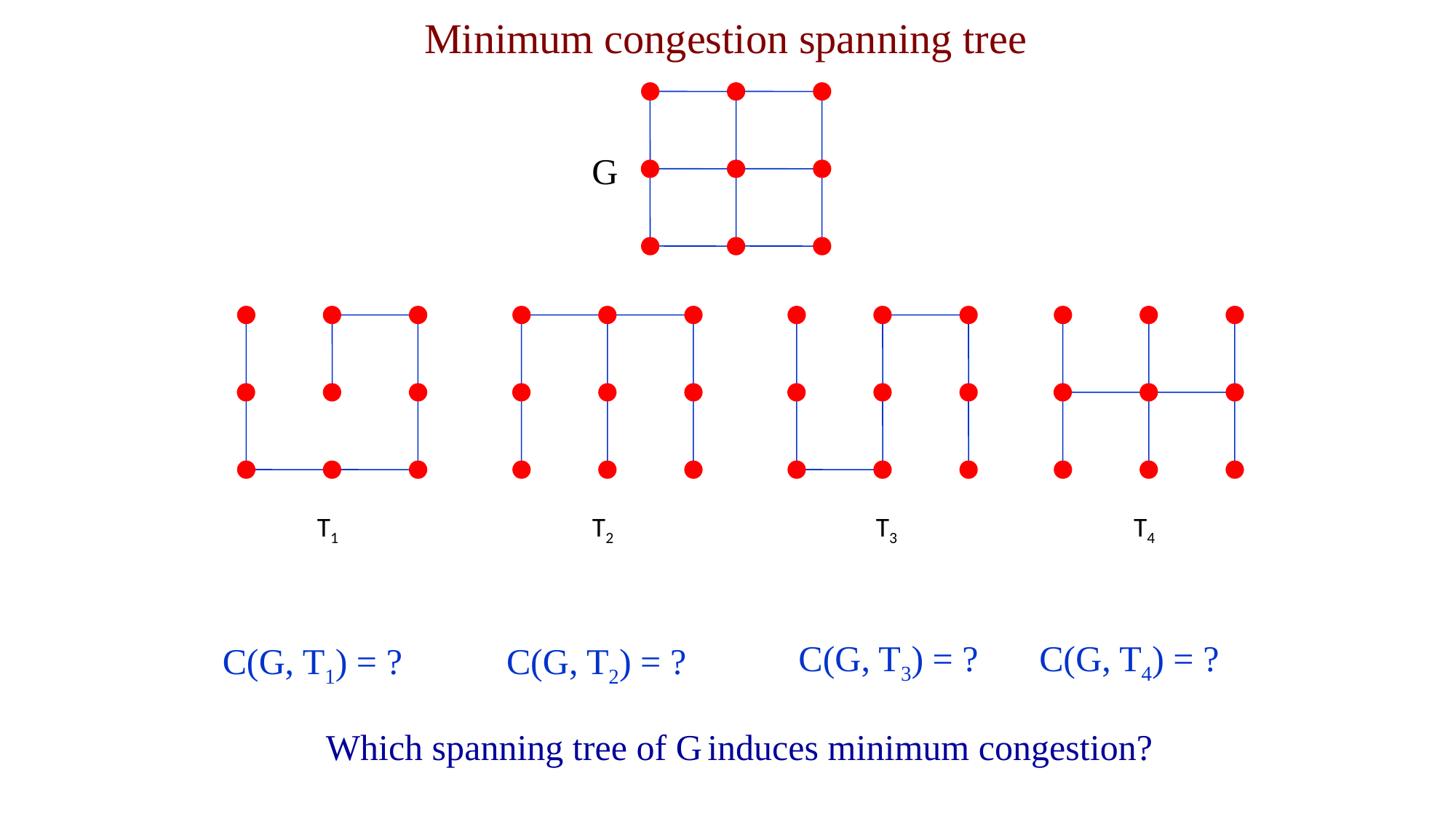

# Minimum congestion spanning tree

G

T1
T2
T3
T4
C(G, T3) = ?
C(G, T4) = ?
C(G, T1) = ?
C(G, T2) = ?

Which spanning tree of G induces minimum congestion?